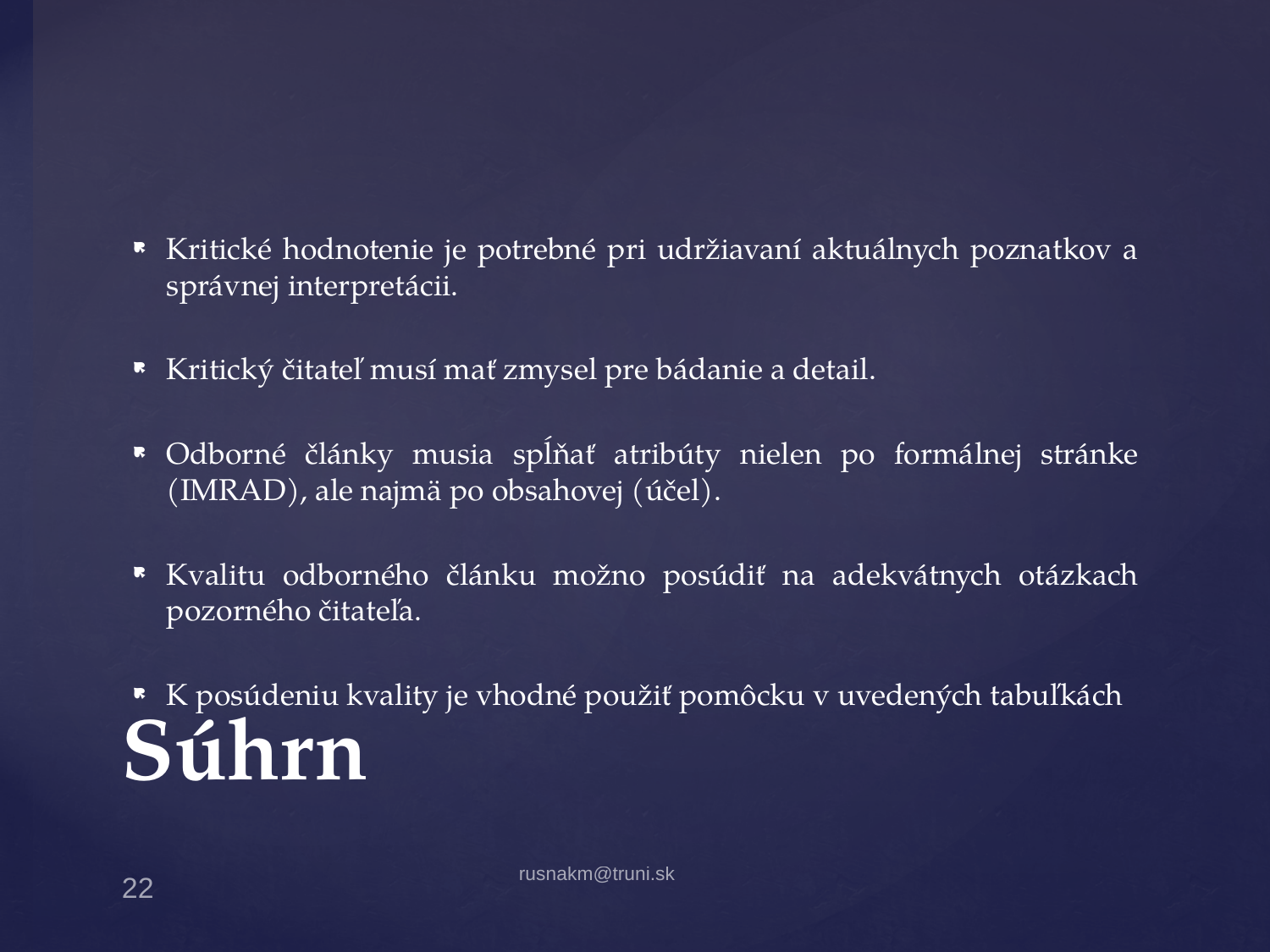

Kritické hodnotenie je potrebné pri udržiavaní aktuálnych poznatkov a správnej interpretácii.

Kritický čitateľ musí mať zmysel pre bádanie a detail.

Odborné články musia spĺňať atribúty nielen po formálnej stránke (IMRAD), ale najmä po obsahovej (účel).

Kvalitu odborného článku možno posúdiť na adekvátnych otázkach pozorného čitateľa.

K posúdeniu kvality je vhodné použiť pomôcku v uvedených tabuľkách

# Súhrn
rusnakm@truni.sk
22